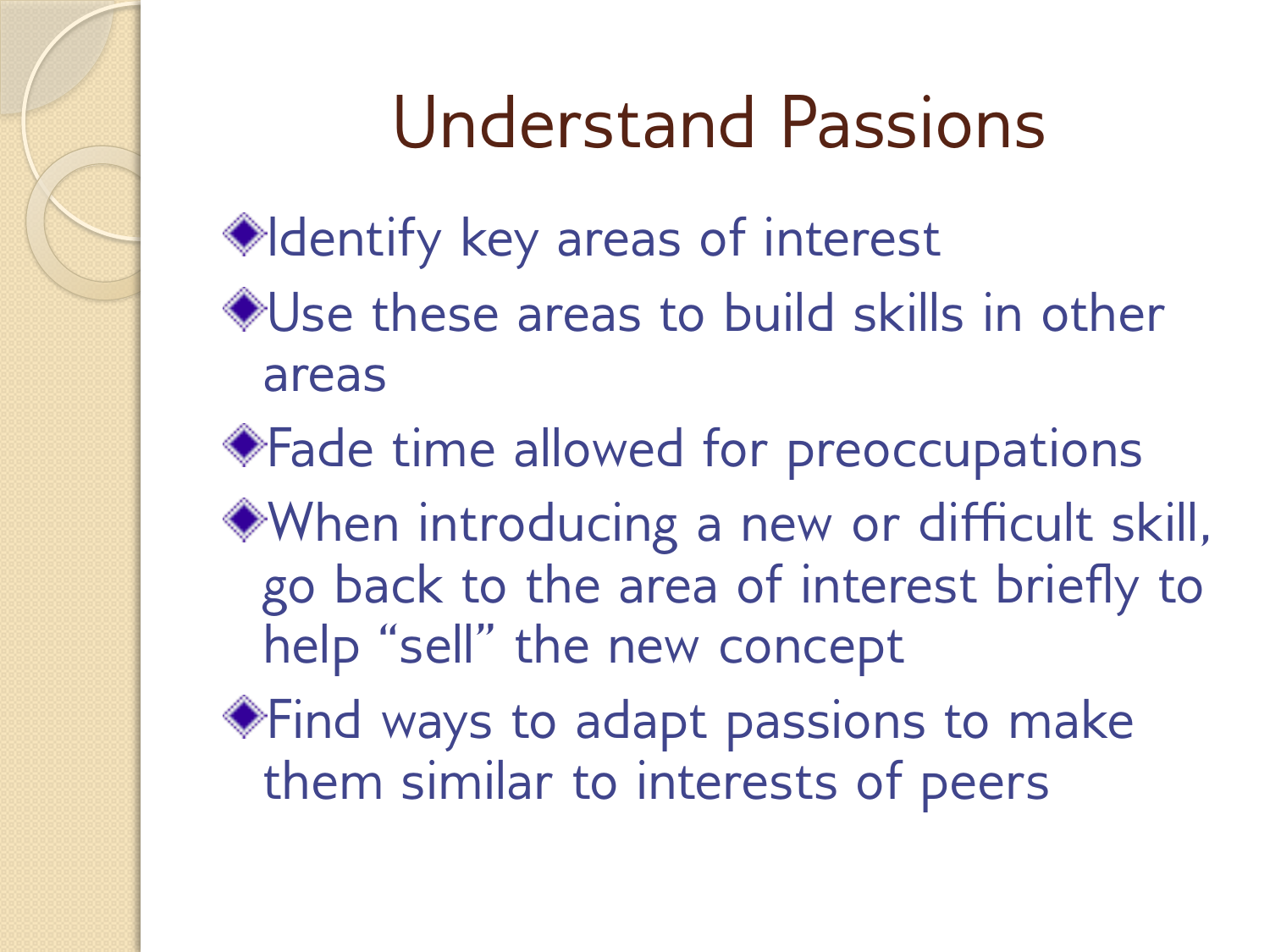

# Understand Passions
Identify key areas of interest
Use these areas to build skills in other areas
Fade time allowed for preoccupations
When introducing a new or difficult skill, go back to the area of interest briefly to help “sell” the new concept
Find ways to adapt passions to make them similar to interests of peers